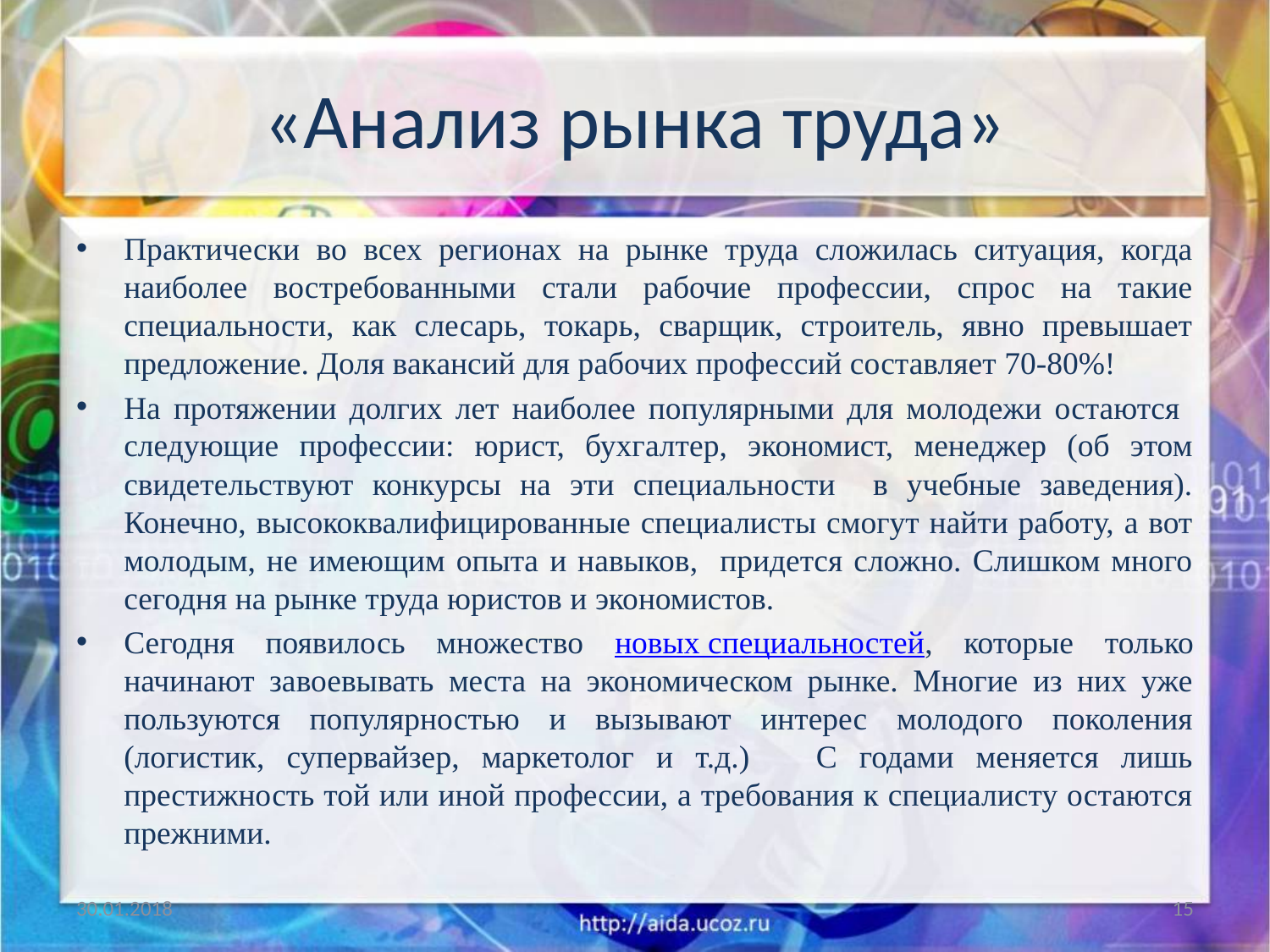

# «Анализ рынка труда»
Практически во всех регионах на рынке труда сложилась ситуация, когда наиболее востребованными стали рабочие профессии, спрос на такие специальности, как слесарь, токарь, сварщик, строитель, явно превышает предложение. Доля вакансий для рабочих профессий составляет 70-80%!
На протяжении долгих лет наиболее популярными для молодежи остаются  следующие профессии: юрист, бухгалтер, экономист, менеджер (об этом свидетельствуют конкурсы на эти специальности  в учебные заведения). Конечно, высококвалифицированные специалисты смогут найти работу, а вот молодым, не имеющим опыта и навыков,  придется сложно. Слишком много сегодня на рынке труда юристов и экономистов.
Сегодня появилось множество новых специальностей, которые только начинают завоевывать места на экономическом рынке. Многие из них уже пользуются популярностью и вызывают интерес молодого поколения (логистик, супервайзер, маркетолог и т.д.)   C годами меняется лишь престижность той или иной профессии, а требования к специалисту остаются прежними.

30.01.2018
15